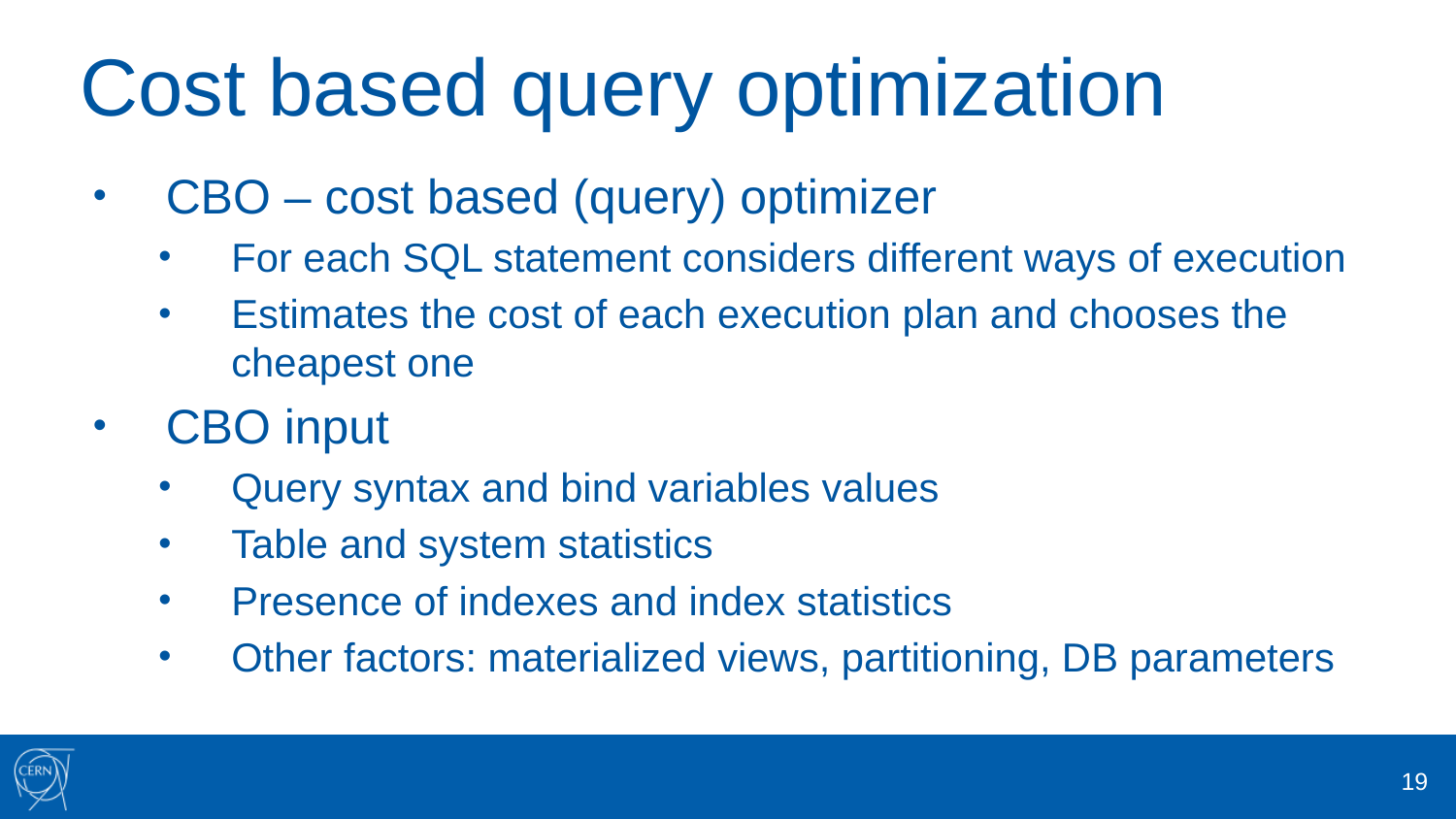

# Cost based query optimization
CBO – cost based (query) optimizer
For each SQL statement considers different ways of execution
Estimates the cost of each execution plan and chooses the cheapest one
CBO input
Query syntax and bind variables values
Table and system statistics
Presence of indexes and index statistics
Other factors: materialized views, partitioning, DB parameters
19